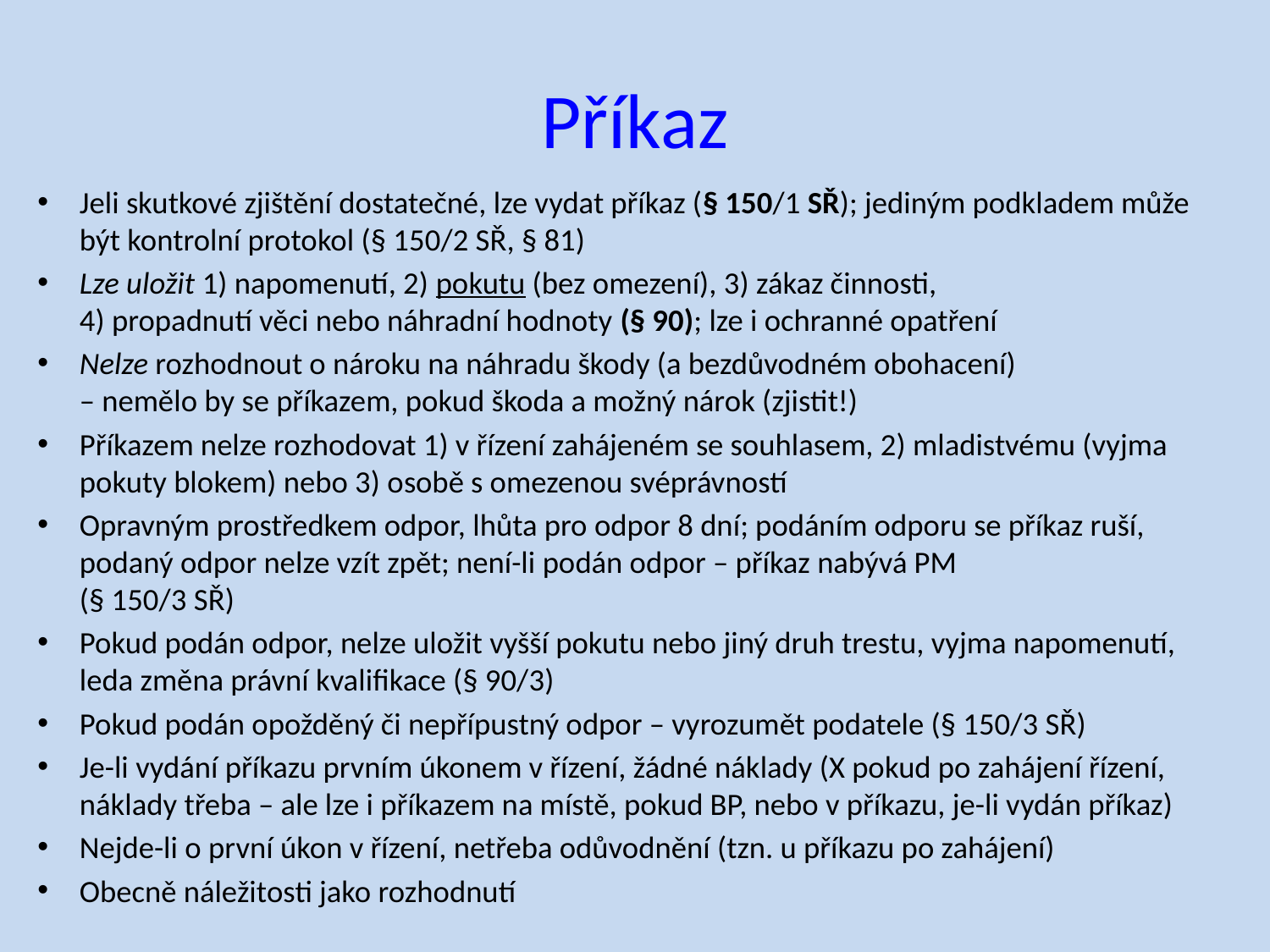

# Příkaz
Jeli skutkové zjištění dostatečné, lze vydat příkaz (§ 150/1 SŘ); jediným podkladem může být kontrolní protokol (§ 150/2 SŘ, § 81)
Lze uložit 1) napomenutí, 2) pokutu (bez omezení), 3) zákaz činnosti,
4) propadnutí věci nebo náhradní hodnoty (§ 90); lze i ochranné opatření
Nelze rozhodnout o nároku na náhradu škody (a bezdůvodném obohacení)
– nemělo by se příkazem, pokud škoda a možný nárok (zjistit!)
Příkazem nelze rozhodovat 1) v řízení zahájeném se souhlasem, 2) mladistvému (vyjma pokuty blokem) nebo 3) osobě s omezenou svéprávností
Opravným prostředkem odpor, lhůta pro odpor 8 dní; podáním odporu se příkaz ruší, podaný odpor nelze vzít zpět; není-li podán odpor – příkaz nabývá PM
(§ 150/3 SŘ)
Pokud podán odpor, nelze uložit vyšší pokutu nebo jiný druh trestu, vyjma napomenutí, leda změna právní kvalifikace (§ 90/3)
Pokud podán opožděný či nepřípustný odpor – vyrozumět podatele (§ 150/3 SŘ)
Je-li vydání příkazu prvním úkonem v řízení, žádné náklady (X pokud po zahájení řízení, náklady třeba – ale lze i příkazem na místě, pokud BP, nebo v příkazu, je-li vydán příkaz)
Nejde-li o první úkon v řízení, netřeba odůvodnění (tzn. u příkazu po zahájení)
Obecně náležitosti jako rozhodnutí